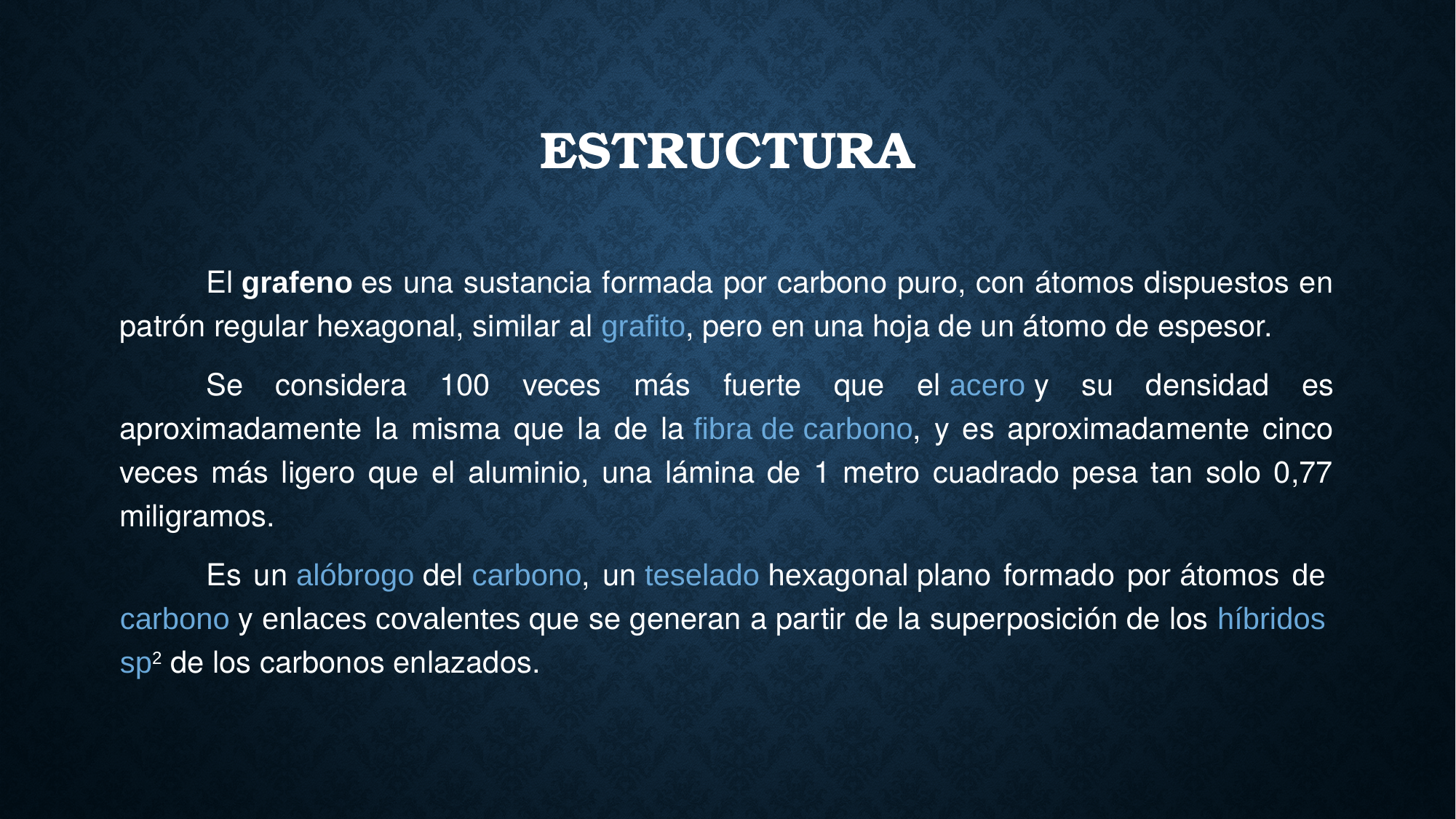

# ESTRUCTURA
El grafeno es una sustancia formada por carbono puro, con átomos dispuestos en patrón regular hexagonal, similar al grafito, pero en una hoja de un átomo de espesor.
Se considera 100 veces más fuerte que el acero y su densidad es aproximadamente la misma que la de la fibra de carbono, y es aproximadamente cinco veces más ligero que el aluminio, una lámina de 1 metro cuadrado pesa tan solo 0,77 miligramos.
Es un alóbrogo del carbono, un teselado hexagonal plano formado por átomos de carbono y enlaces covalentes que se generan a partir de la superposición de los híbridos sp2 de los carbonos enlazados.